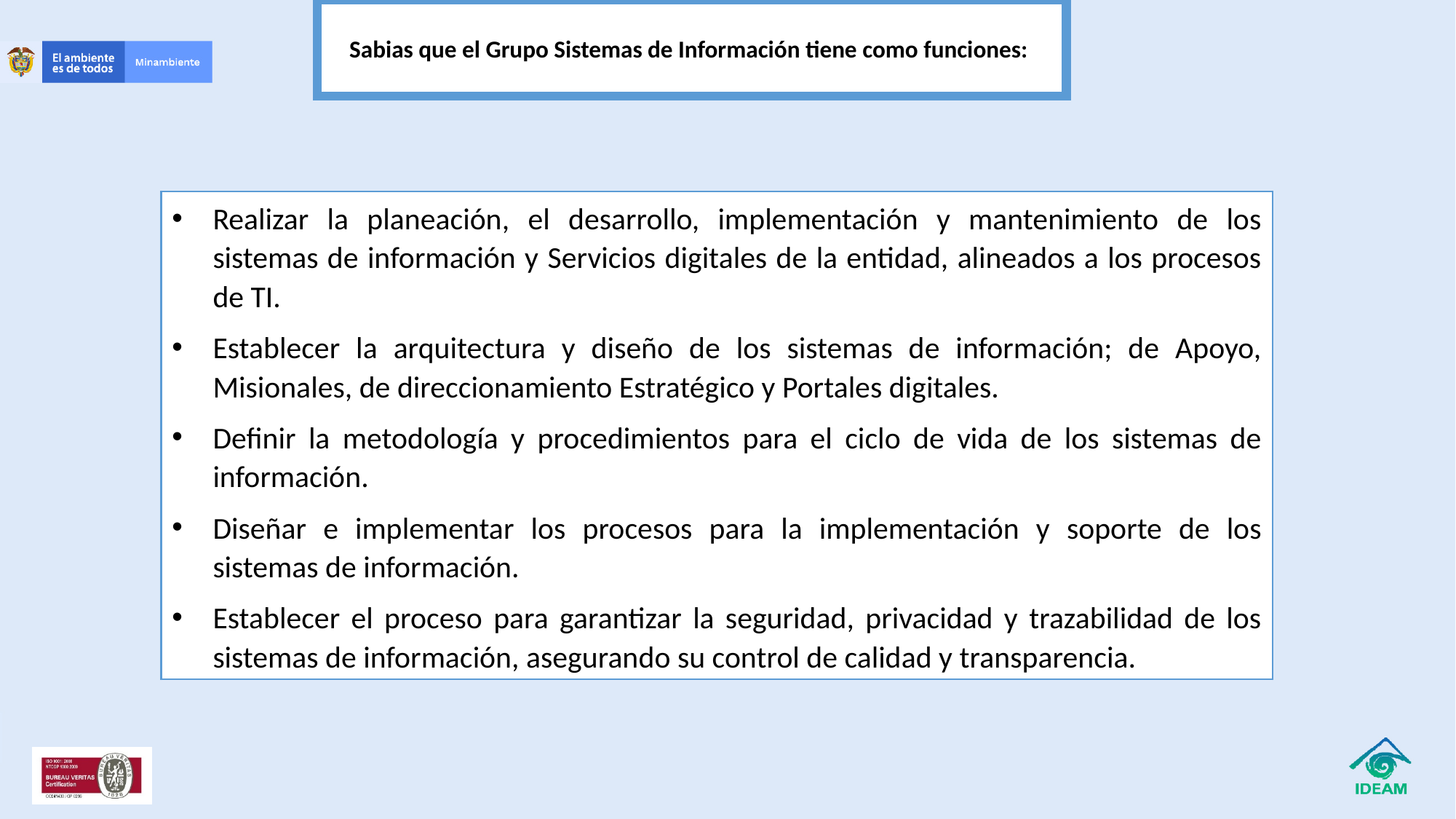

Sabias que el Grupo Sistemas de Información tiene como funciones:
Realizar la planeación, el desarrollo, implementación y mantenimiento de los sistemas de información y Servicios digitales de la entidad, alineados a los procesos de TI.
Establecer la arquitectura y diseño de los sistemas de información; de Apoyo, Misionales, de direccionamiento Estratégico y Portales digitales.
Definir la metodología y procedimientos para el ciclo de vida de los sistemas de información.
Diseñar e implementar los procesos para la implementación y soporte de los sistemas de información.
Establecer el proceso para garantizar la seguridad, privacidad y trazabilidad de los sistemas de información, asegurando su control de calidad y transparencia.